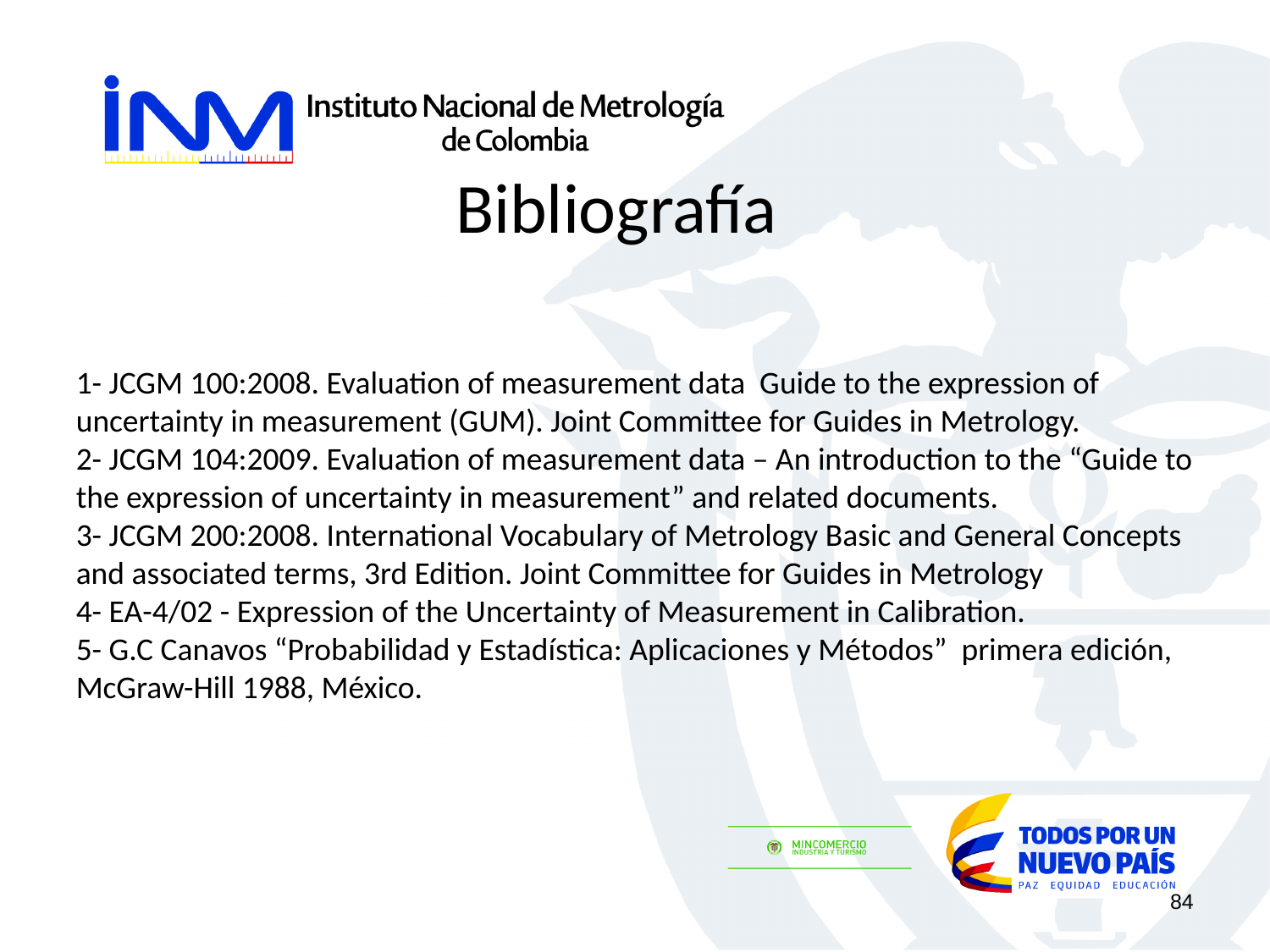

Bibliografía
1- JCGM 100:2008. Evaluation of measurement data  Guide to the expression of uncertainty in measurement (GUM). Joint Committee for Guides in Metrology.
2- JCGM 104:2009. Evaluation of measurement data – An introduction to the “Guide to the expression of uncertainty in measurement” and related documents.
3- JCGM 200:2008. International Vocabulary of Metrology Basic and General Concepts and associated terms, 3rd Edition. Joint Committee for Guides in Metrology
4- EA-4/02 - Expression of the Uncertainty of Measurement in Calibration.
5- G.C Canavos “Probabilidad y Estadística: Aplicaciones y Métodos”  primera edición, McGraw-Hill 1988, México.

84